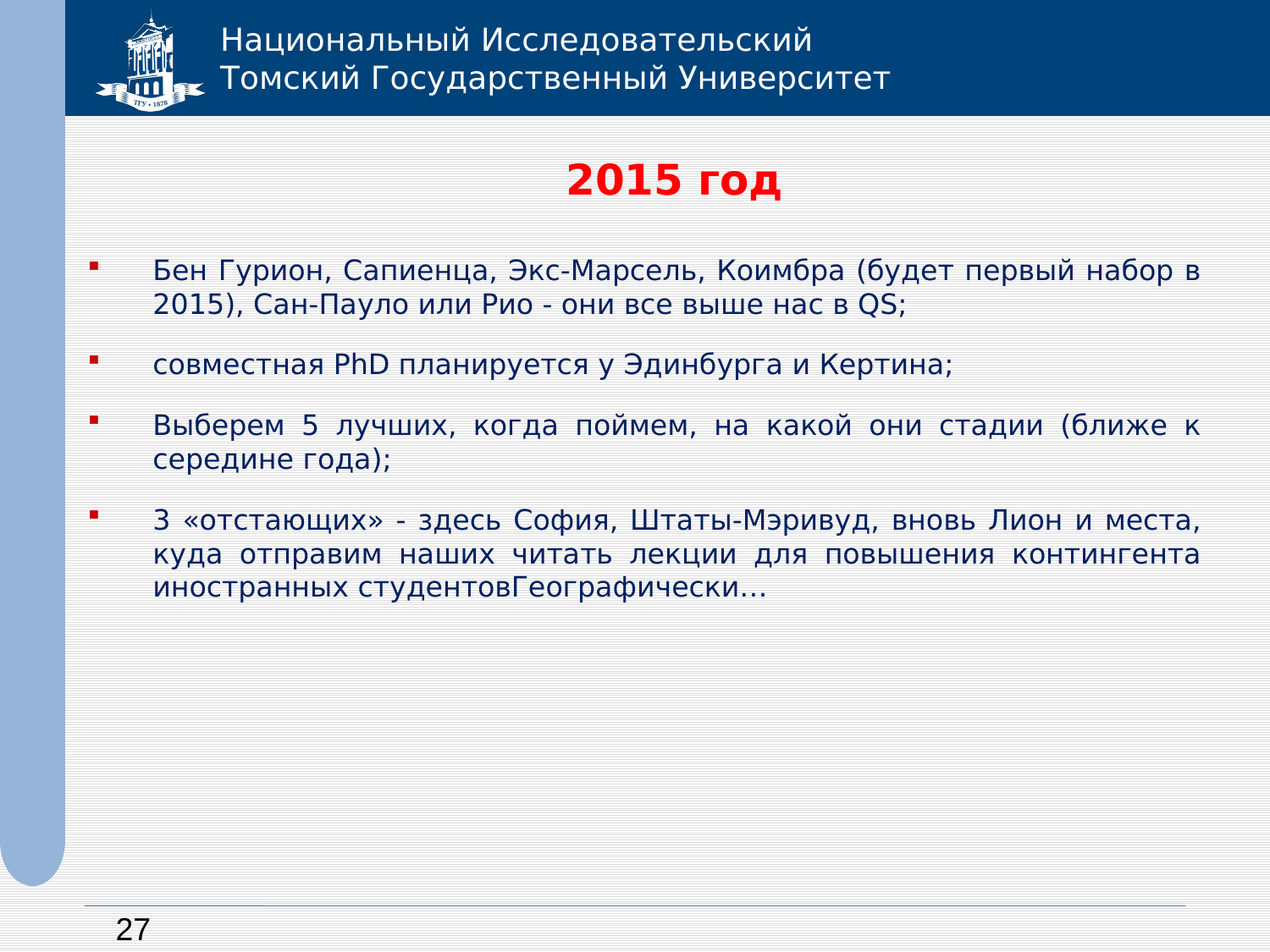

# 2015 год
Бен Гурион, Сапиенца, Экс-Марсель, Коимбра (будет первый набор в 2015), Сан-Пауло или Рио - они все выше нас в QS;
совместная PhD планируется у Эдинбурга и Кертина;
Выберем 5 лучших, когда поймем, на какой они стадии (ближе к середине года);
3 «отстающих» - здесь София, Штаты-Мэривуд, вновь Лион и места, куда отправим наших читать лекции для повышения контингента иностранных студентовГеографически…

27